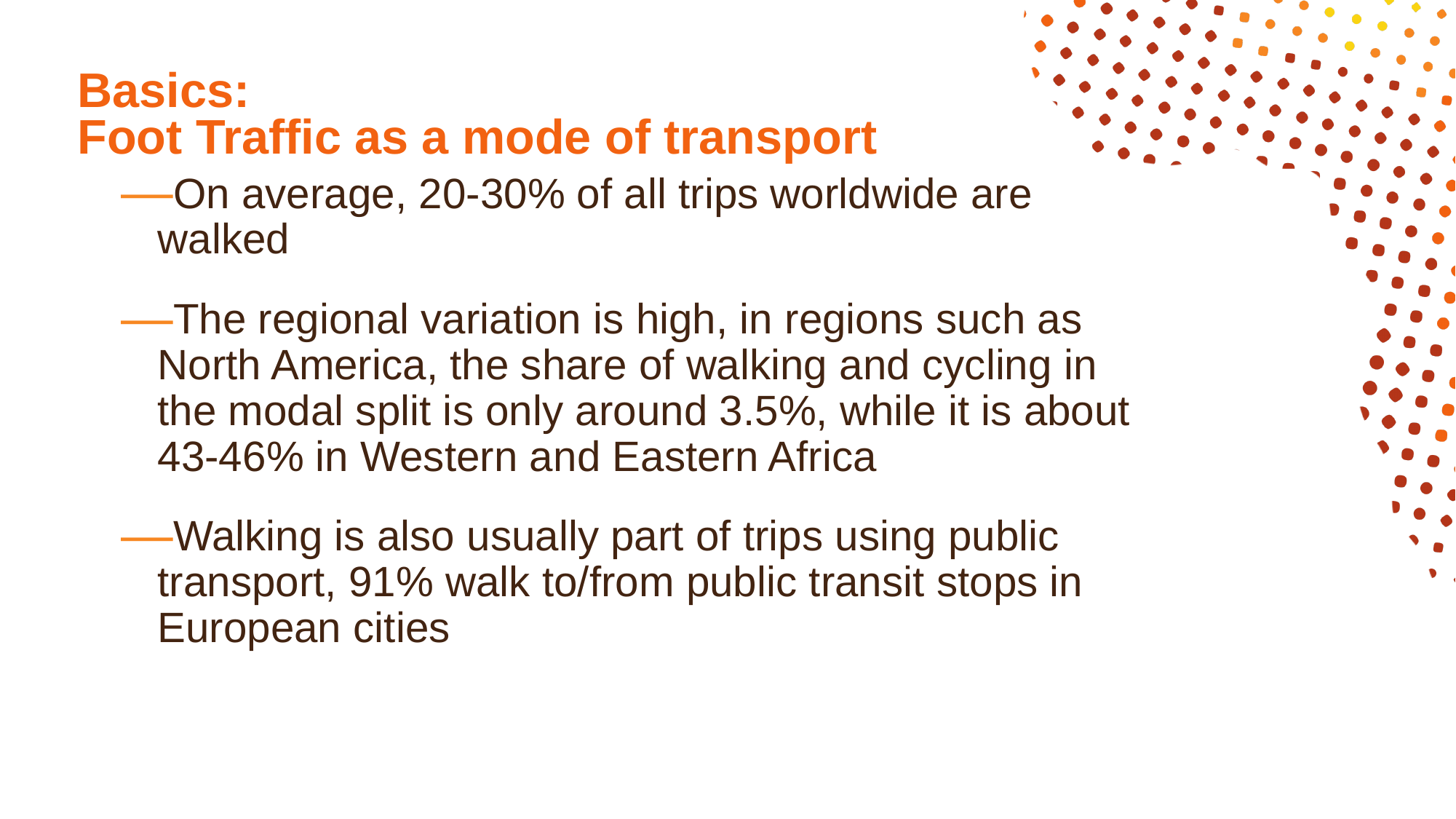

# Basics: Foot Traffic as a mode of transport
On average, 20-30% of all trips worldwide are walked
The regional variation is high, in regions such as North America, the share of walking and cycling in the modal split is only around 3.5%, while it is about 43-46% in Western and Eastern Africa
Walking is also usually part of trips using public transport, 91% walk to/from public transit stops in European cities